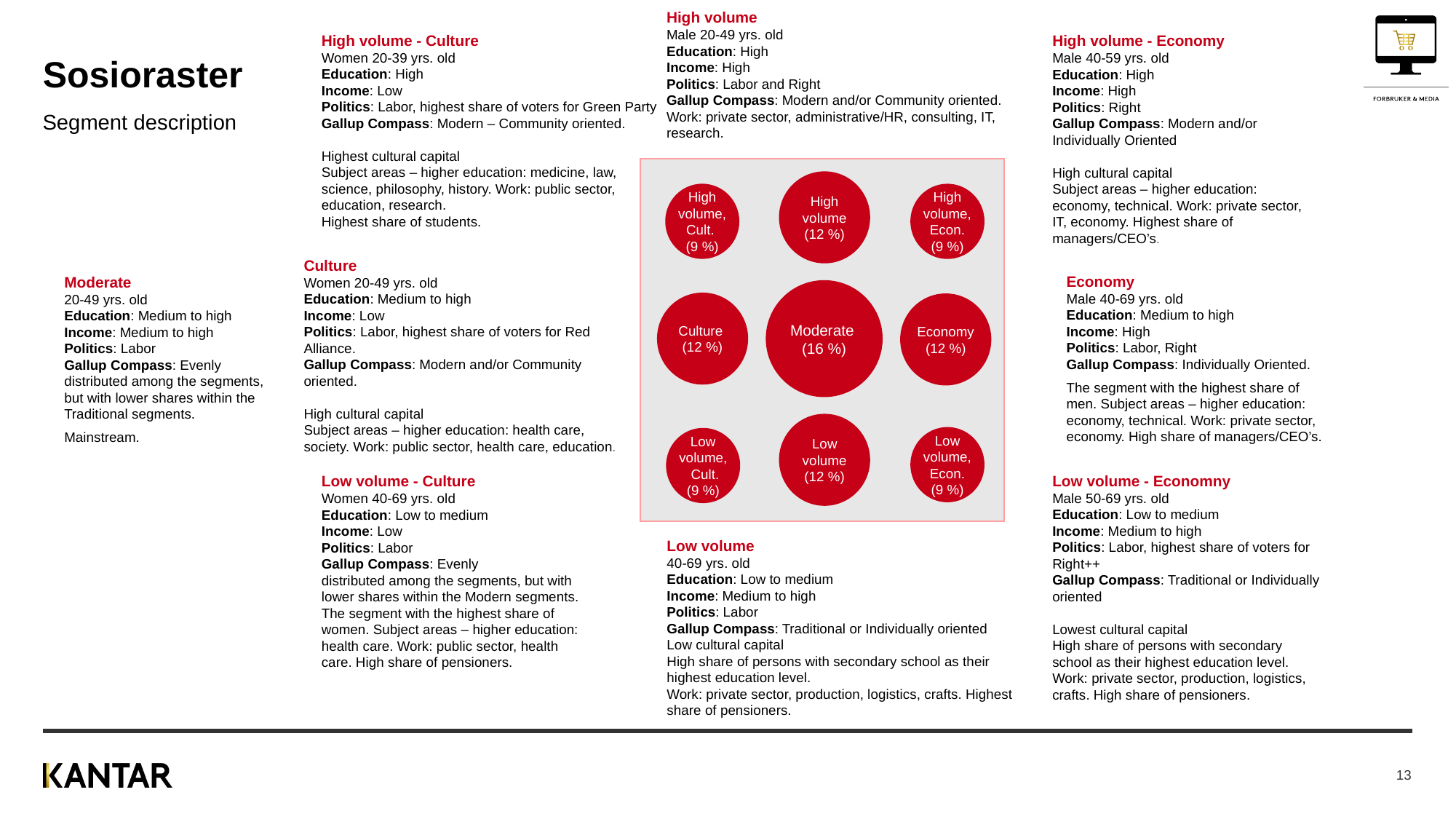

High volume
Male 20-49 yrs. old
Education: High
Income: High
Politics: Labor and Right
Gallup Compass: Modern and/or Community oriented.
Work: private sector, administrative/HR, consulting, IT, research.
High volume - Culture
Women 20-39 yrs. old
Education: High
Income: Low
Politics: Labor, highest share of voters for Green Party
Gallup Compass: Modern – Community oriented.

Highest cultural capital
Subject areas – higher education: medicine, law, science, philosophy, history. Work: public sector, education, research.
Highest share of students.
High volume - Economy
Male 40-59 yrs. old
Education: High
Income: High
Politics: Right
Gallup Compass: Modern and/or Individually Oriented

High cultural capital
Subject areas – higher education: economy, technical. Work: private sector, IT, economy. Highest share of managers/CEO’s.
# Sosioraster
Segment description

High volume
(12 %)
High volume, Cult.
(9 %)
High volume, Econ.
(9 %)
Moderate
(16 %)
Culture
(12 %)
Economy (12 %)
Low volume
(12 %)
Low volume, Econ.
(9 %)
Low volume,  Cult.
(9 %)
Culture
Women 20-49 yrs. old
Education: Medium to high
Income: Low
Politics: Labor, highest share of voters for Red Alliance.
Gallup Compass: Modern and/or Community oriented.

High cultural capital
Subject areas – higher education: health care, society. Work: public sector, health care, education.
Economy
Male 40-69 yrs. old
Education: Medium to high
Income: High
Politics: Labor, Right
Gallup Compass: Individually Oriented.
The segment with the highest share of men. Subject areas – higher education: economy, technical. Work: private sector, economy. High share of managers/CEO’s.
Moderate
20-49 yrs. old
Education: Medium to high
Income: Medium to high
Politics: Labor
Gallup Compass: Evenly distributed among the segments, but with lower shares within the Traditional segments.
Mainstream.
Low volume - Economny
Male 50-69 yrs. old
Education: Low to medium
Income: Medium to high
Politics: Labor, highest share of voters for Right++
Gallup Compass: Traditional or Individually oriented

Lowest cultural capital
High share of persons with secondary school as their highest education level.
Work: private sector, production, logistics, crafts. High share of pensioners.
Low volume - Culture
Women 40-69 yrs. old
Education: Low to medium
Income: Low
Politics: Labor
Gallup Compass: Evenly distributed among the segments, but with lower shares within the Modern segments.
The segment with the highest share of women. Subject areas – higher education: health care. Work: public sector, health care. High share of pensioners.
Low volume
40-69 yrs. old
Education: Low to medium
Income: Medium to high
Politics: Labor
Gallup Compass: Traditional or Individually oriented
Low cultural capital
High share of persons with secondary school as their highest education level.
Work: private sector, production, logistics, crafts. Highest share of pensioners.